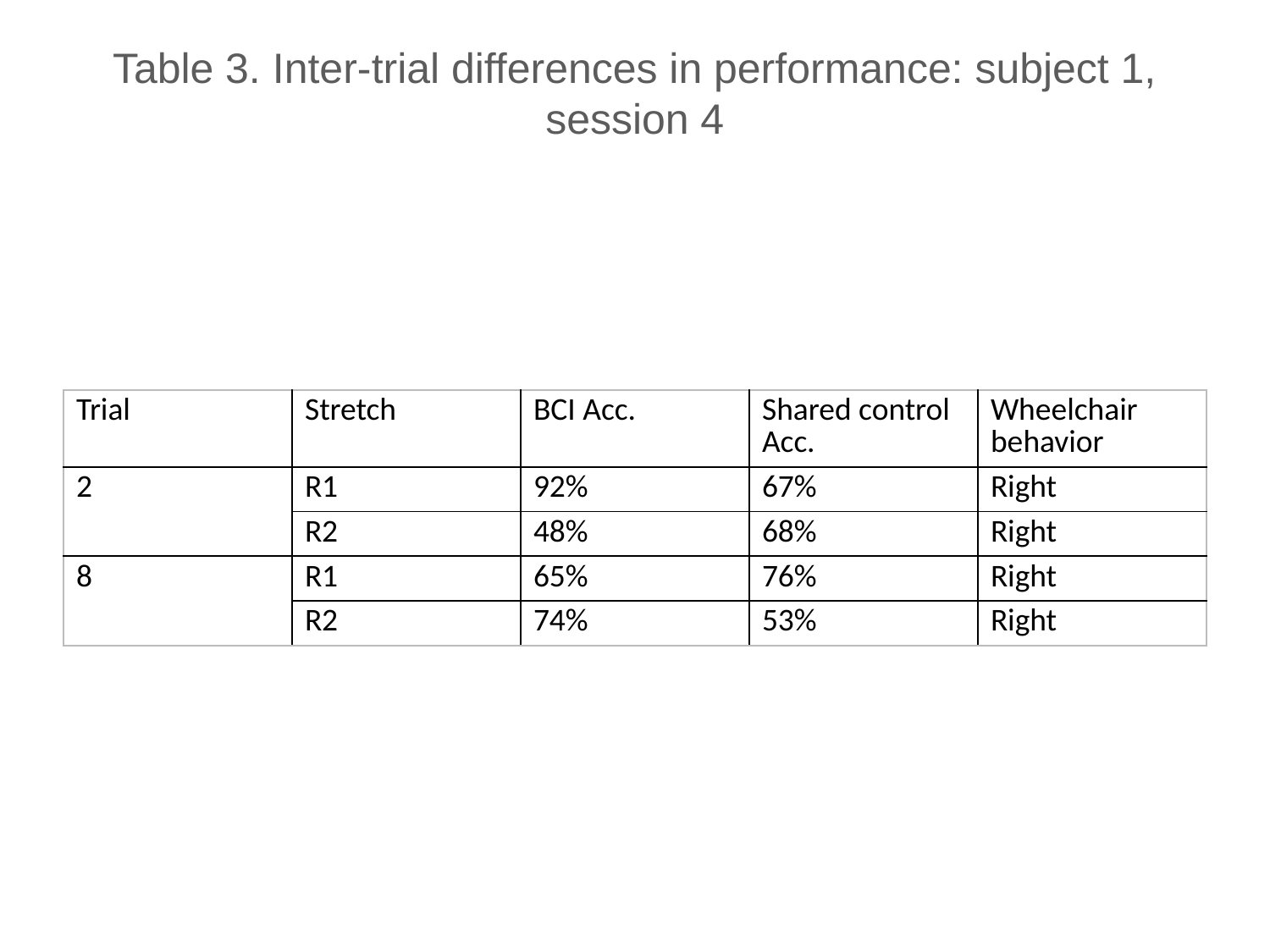

# Table 3. Inter-trial differences in performance: subject 1, session 4
| Trial | Stretch | BCI Acc. | Shared control Acc. | Wheelchair behavior |
| --- | --- | --- | --- | --- |
| 2 | R1 | 92% | 67% | Right |
|  | R2 | 48% | 68% | Right |
| 8 | R1 | 65% | 76% | Right |
|  | R2 | 74% | 53% | Right |